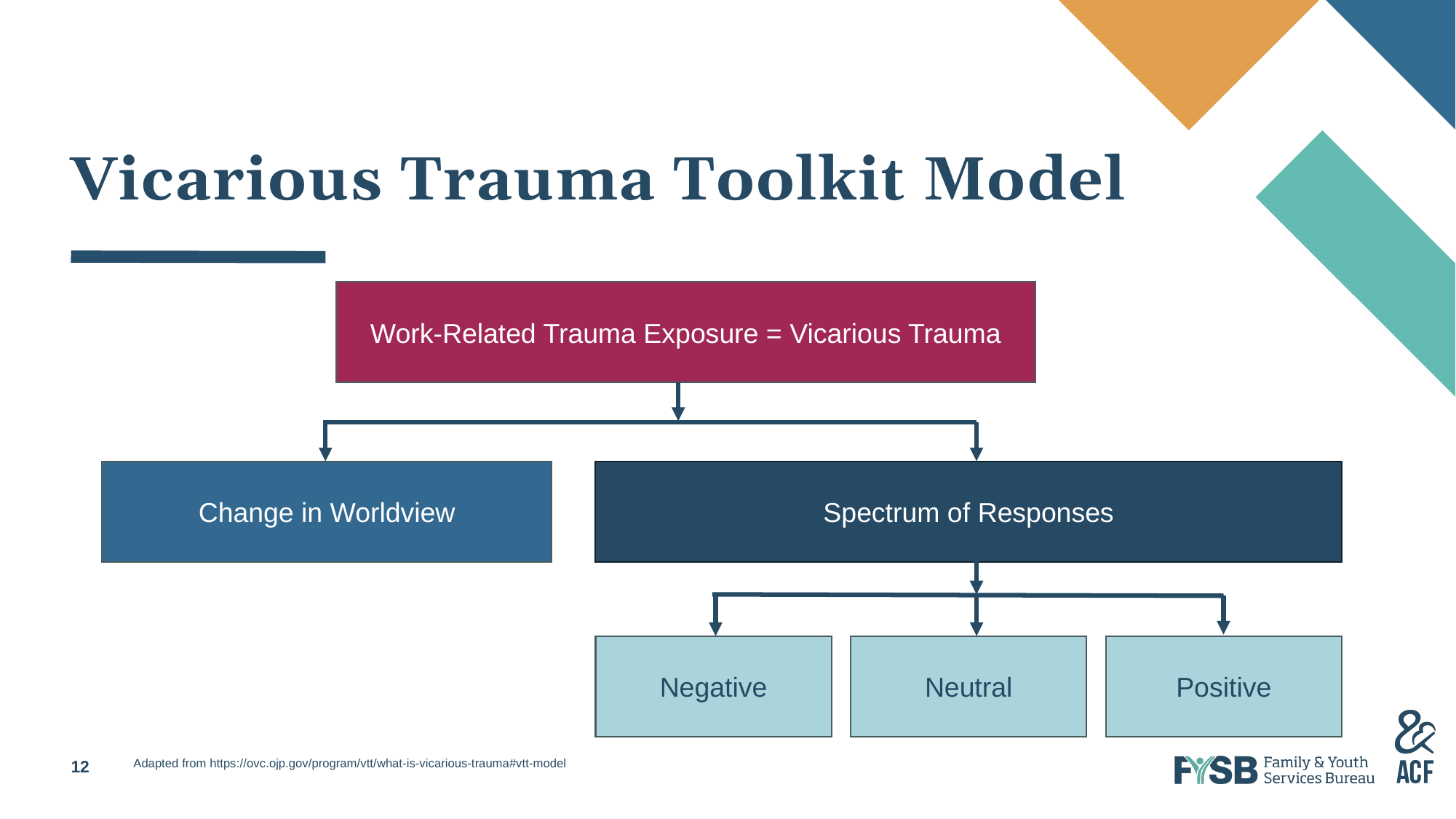

# Vicarious Trauma Toolkit Model
Work-Related Trauma Exposure = Vicarious Trauma
Change in Worldview
Spectrum of Responses
Negative
Neutral
Positive
Adapted from https://ovc.ojp.gov/program/vtt/what-is-vicarious-trauma#vtt-model
12